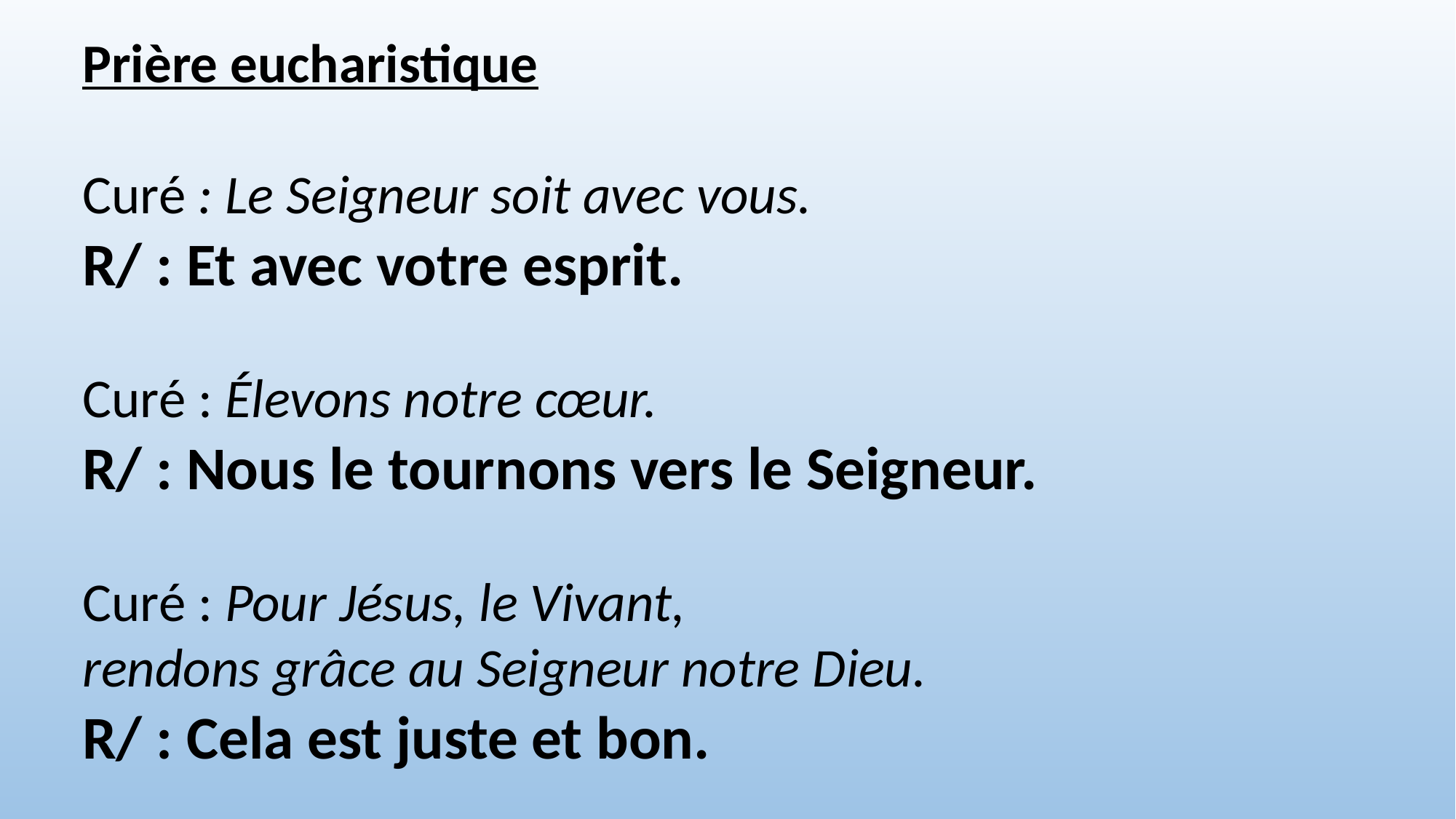

Prière eucharistique

Curé : Le Seigneur soit avec vous.
R/ : Et avec votre esprit.

Curé : Élevons notre cœur.
R/ : Nous le tournons vers le Seigneur.

Curé : Pour Jésus, le Vivant,
rendons grâce au Seigneur notre Dieu.
R/ : Cela est juste et bon.